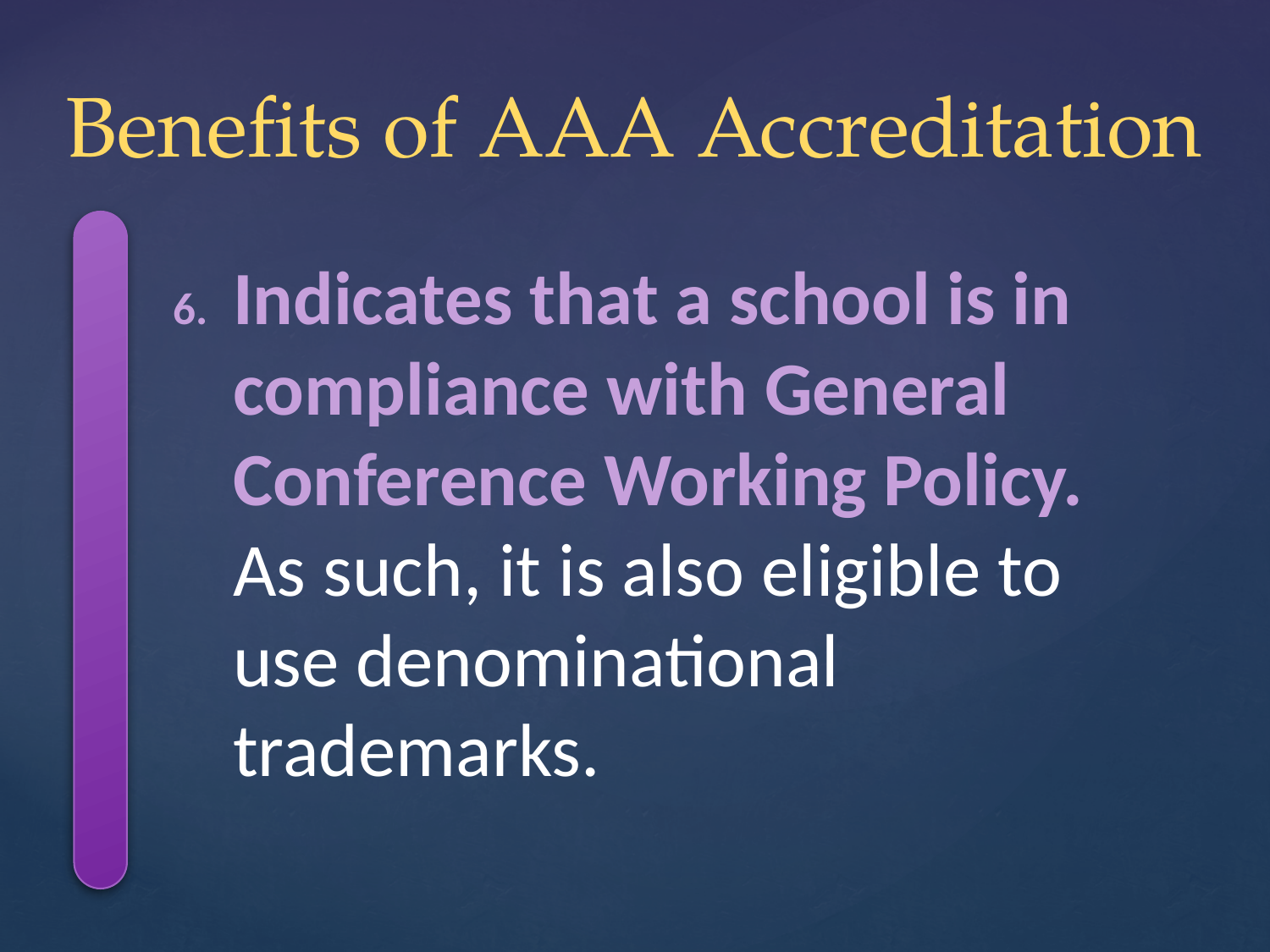

# Benefits of AAA Accreditation

Indicates that a school is in compliance with General Conference Working Policy.
As such, it is also eligible to use denominational trademarks.